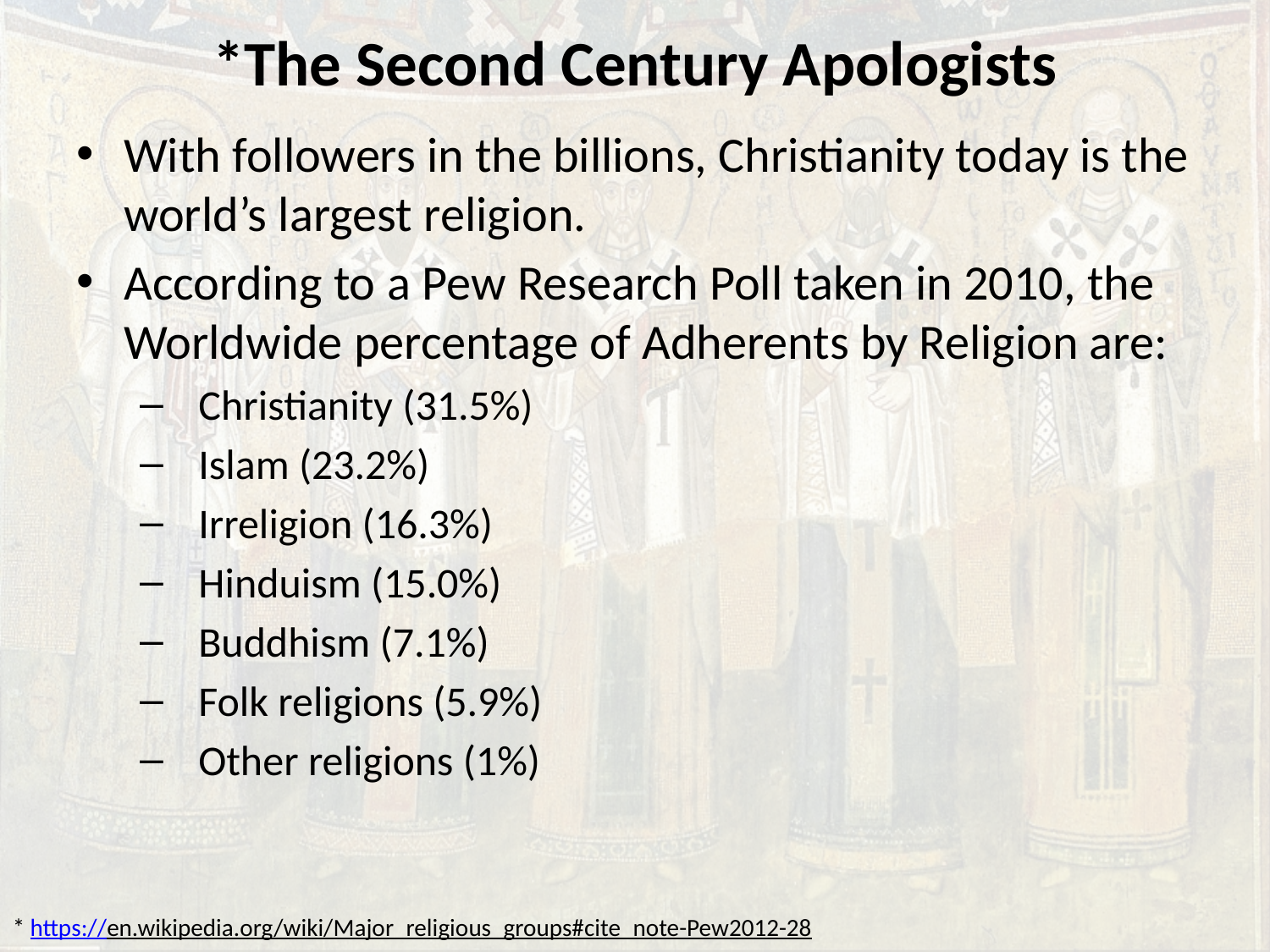

# *The Second Century Apologists
With followers in the billions, Christianity today is the world’s largest religion.
According to a Pew Research Poll taken in 2010, the Worldwide percentage of Adherents by Religion are:
  Christianity (31.5%)
  Islam (23.2%)
  Irreligion (16.3%)
  Hinduism (15.0%)
  Buddhism (7.1%)
  Folk religions (5.9%)
  Other religions (1%)
* https://en.wikipedia.org/wiki/Major_religious_groups#cite_note-Pew2012-28